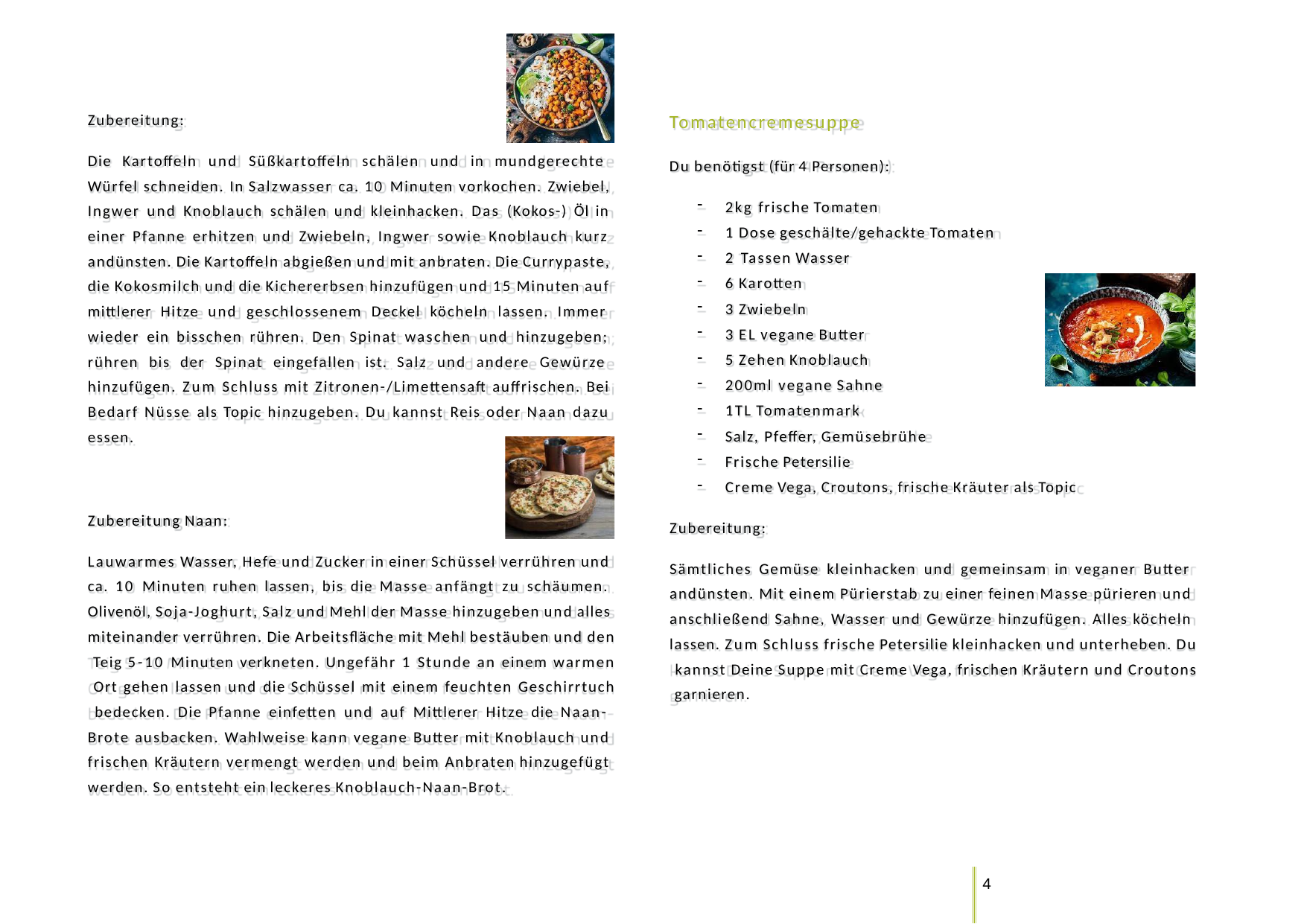

Tomatencremesuppe
Zubereitung:

Die Kartoffeln und Süßkartoffeln schälen und in mundgerechte  Würfel schneiden. In Salzwasser ca. 10 Minuten vorkochen. Zwiebel,  Ingwer und Knoblauch schälen und kleinhacken. Das (Kokos-) Öl in  einer Pfanne erhitzen und Zwiebeln, Ingwer sowie Knoblauch kurz  andünsten. Die Kartoffeln abgießen und mit anbraten. Die Currypaste,  die Kokosmilch und die Kichererbsen hinzufügen und 15 Minuten auf  mittlerer Hitze und geschlossenem Deckel köcheln lassen. Immer  wieder ein bisschen rühren. Den Spinat waschen und hinzugeben;  rühren bis der Spinat eingefallen ist. Salz und andere Gewürze  hinzufügen. Zum Schluss mit Zitronen-/Limettensaft auffrischen. Bei  Bedarf Nüsse als Topic hinzugeben. Du kannst Reis oder Naan dazu  essen.
Du benötigst (für 4 Personen):

2kg frische Tomaten
1 Dose geschälte/gehackte Tomaten
2 Tassen Wasser
6 Karotten
3 Zwiebeln
3 EL vegane Butter
5 Zehen Knoblauch
200ml vegane Sahne
1TL Tomatenmark
Salz, Pfeffer, Gemüsebrühe
Frische Petersilie
Creme Vega, Croutons, frische Kräuter als Topic

Zubereitung Naan:

Zubereitung:

Lauwarmes Wasser, Hefe und Zucker in einer Schüssel verrühren und  ca. 10 Minuten ruhen lassen, bis die Masse anfängt zu schäumen.  Olivenöl, Soja-Joghurt, Salz und Mehl der Masse hinzugeben und alles  miteinander verrühren. Die Arbeitsfläche mit Mehl bestäuben und den  Teig 5-10 Minuten verkneten. Ungefähr 1 Stunde an einem warmen  Ort gehen lassen und die Schüssel mit einem feuchten Geschirrtuch  bedecken. Die Pfanne einfetten und auf Mittlerer Hitze die Naan-  Brote ausbacken. Wahlweise kann vegane Butter mit Knoblauch und  frischen Kräutern vermengt werden und beim Anbraten hinzugefügt  werden. So entsteht ein leckeres Knoblauch-Naan-Brot.
Sämtliches Gemüse kleinhacken und gemeinsam in veganer Butter  andünsten. Mit einem Pürierstab zu einer feinen Masse pürieren und  anschließend Sahne, Wasser und Gewürze hinzufügen. Alles köcheln  lassen. Zum Schluss frische Petersilie kleinhacken und unterheben. Du  kannst Deine Suppe mit Creme Vega, frischen Kräutern und Croutons  garnieren.

4